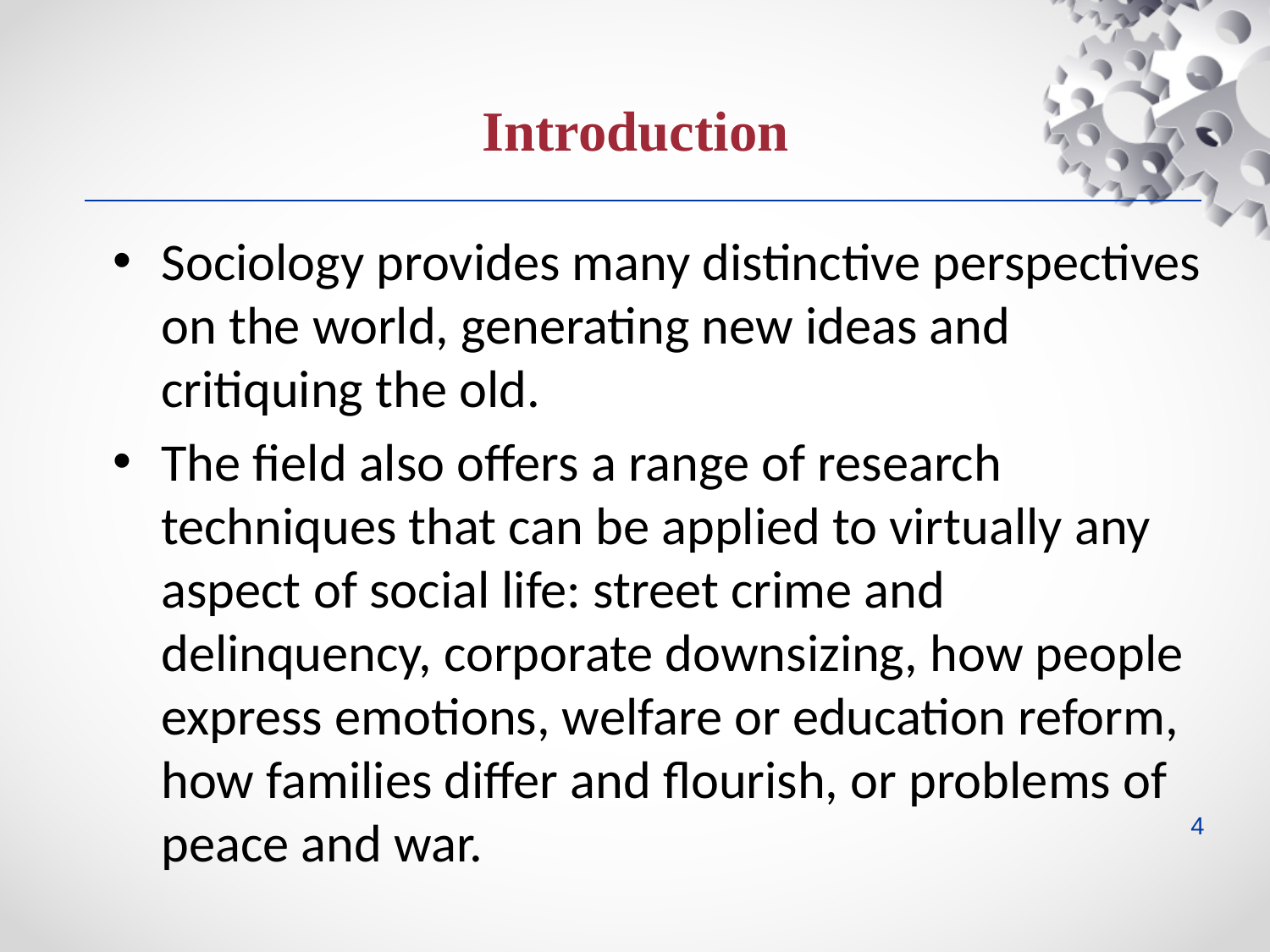

Introduction
Sociology provides many distinctive perspectives on the world, generating new ideas and critiquing the old.
The field also offers a range of research techniques that can be applied to virtually any aspect of social life: street crime and delinquency, corporate downsizing, how people express emotions, welfare or education reform, how families differ and flourish, or problems of peace and war.
4